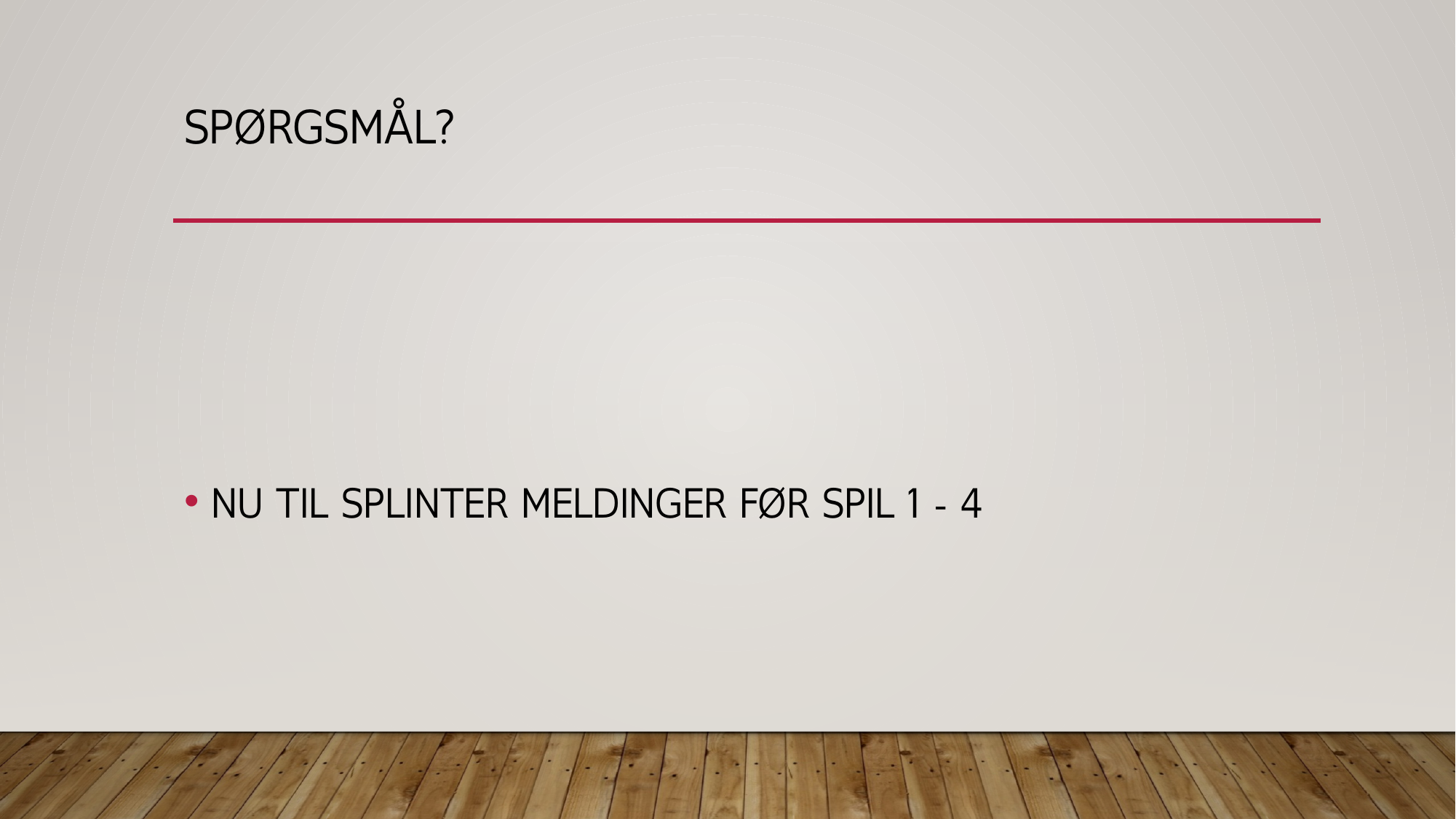

# SPØRGSMÅL?

NU TIL SPLINTER MELDINGER FØR SPIL 1 - 4